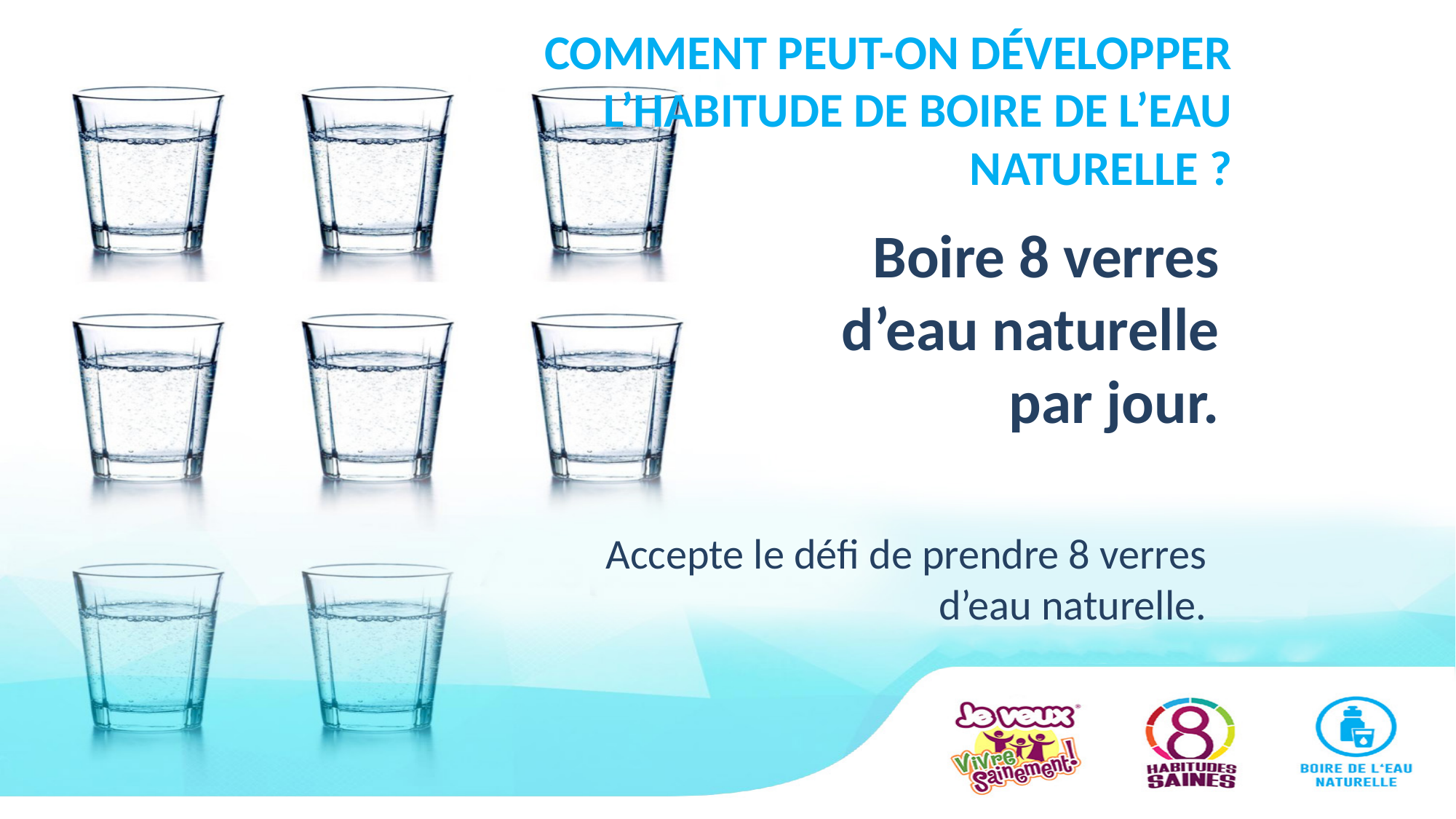

# COMMENT PEUT-ON DÉVELOPPER L’HABITUDE DE BOIRE DE L’EAU NATURELLE ?
Boire 8 verres d’eau naturelle par jour.
Accepte le défi de prendre 8 verres d’eau naturelle.